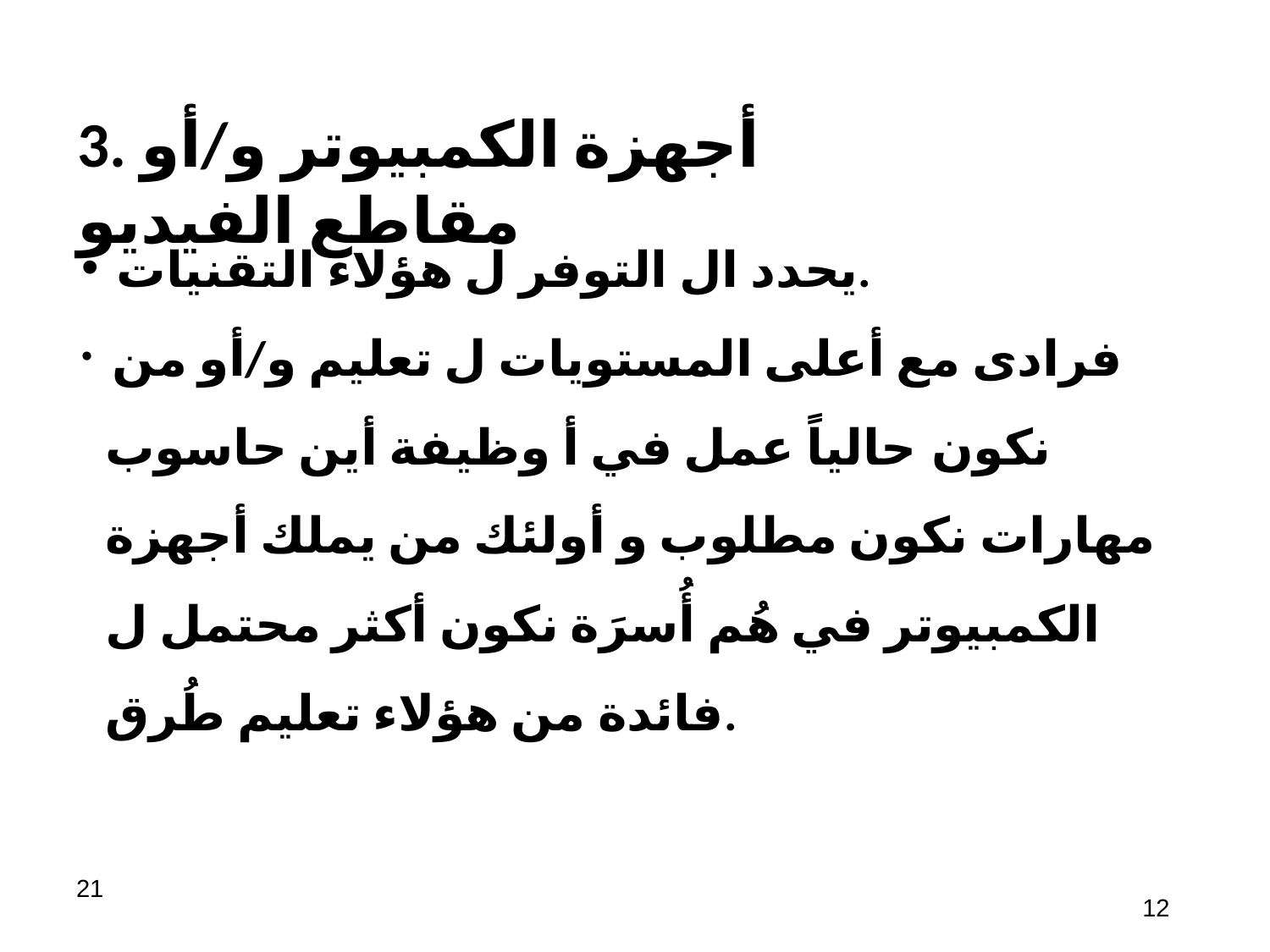

# 3. أجهزة الكمبيوتر و/أو مقاطع الفيديو
يحدد ال التوفر ل هؤلاء التقنيات.
 فرادى مع أعلى المستويات ل تعليم و/أو من نكون حالياً عمل في أ وظيفة أين حاسوب مهارات نكون مطلوب و أولئك من يملك أجهزة الكمبيوتر في هُم أُسرَة نكون أكثر محتمل ل فائدة من هؤلاء تعليم طُرق.
21
12